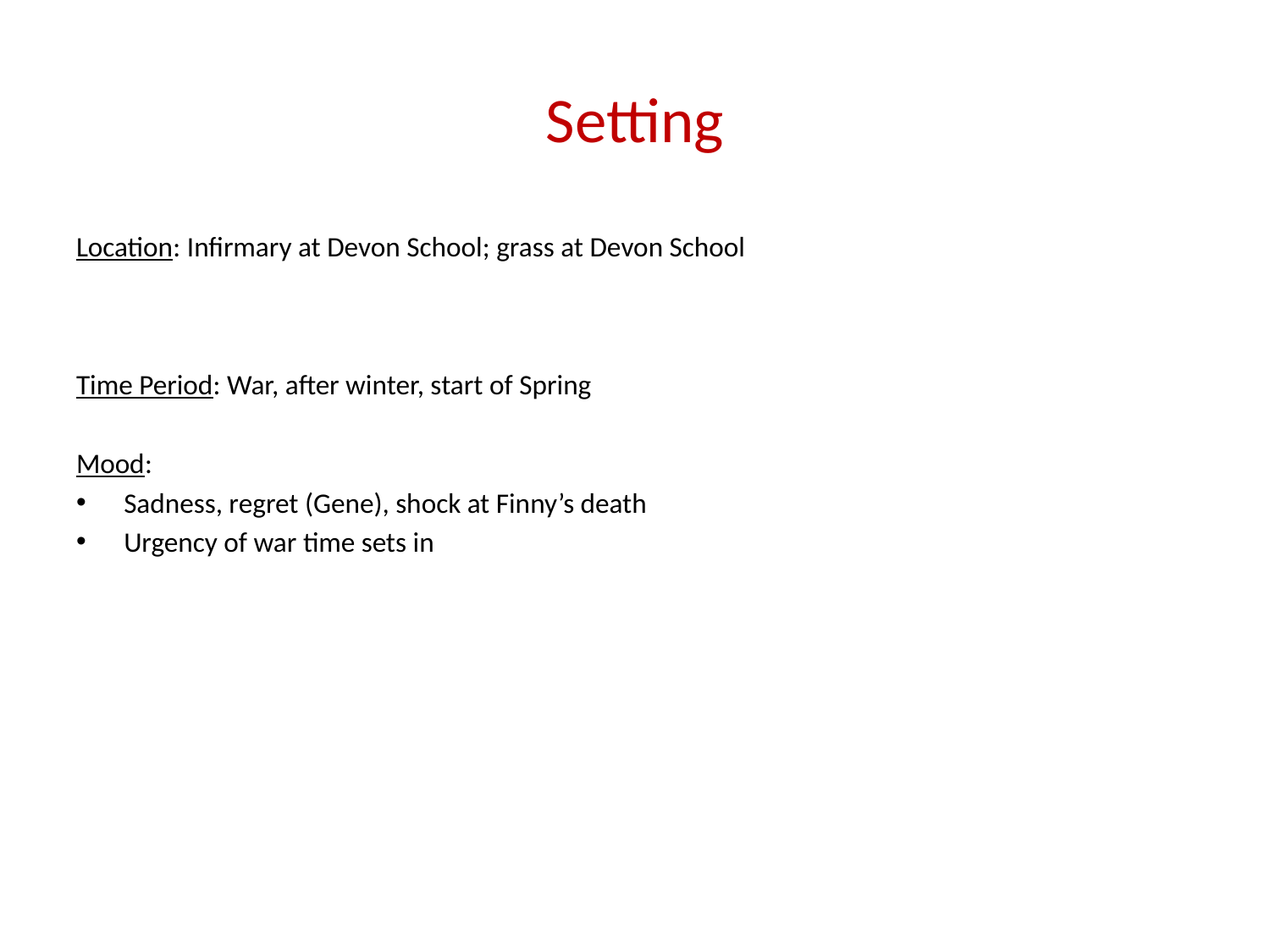

# Setting
Location: Infirmary at Devon School; grass at Devon School

Time Period: War, after winter, start of Spring

Mood:
Sadness, regret (Gene), shock at Finny’s death
Urgency of war time sets in